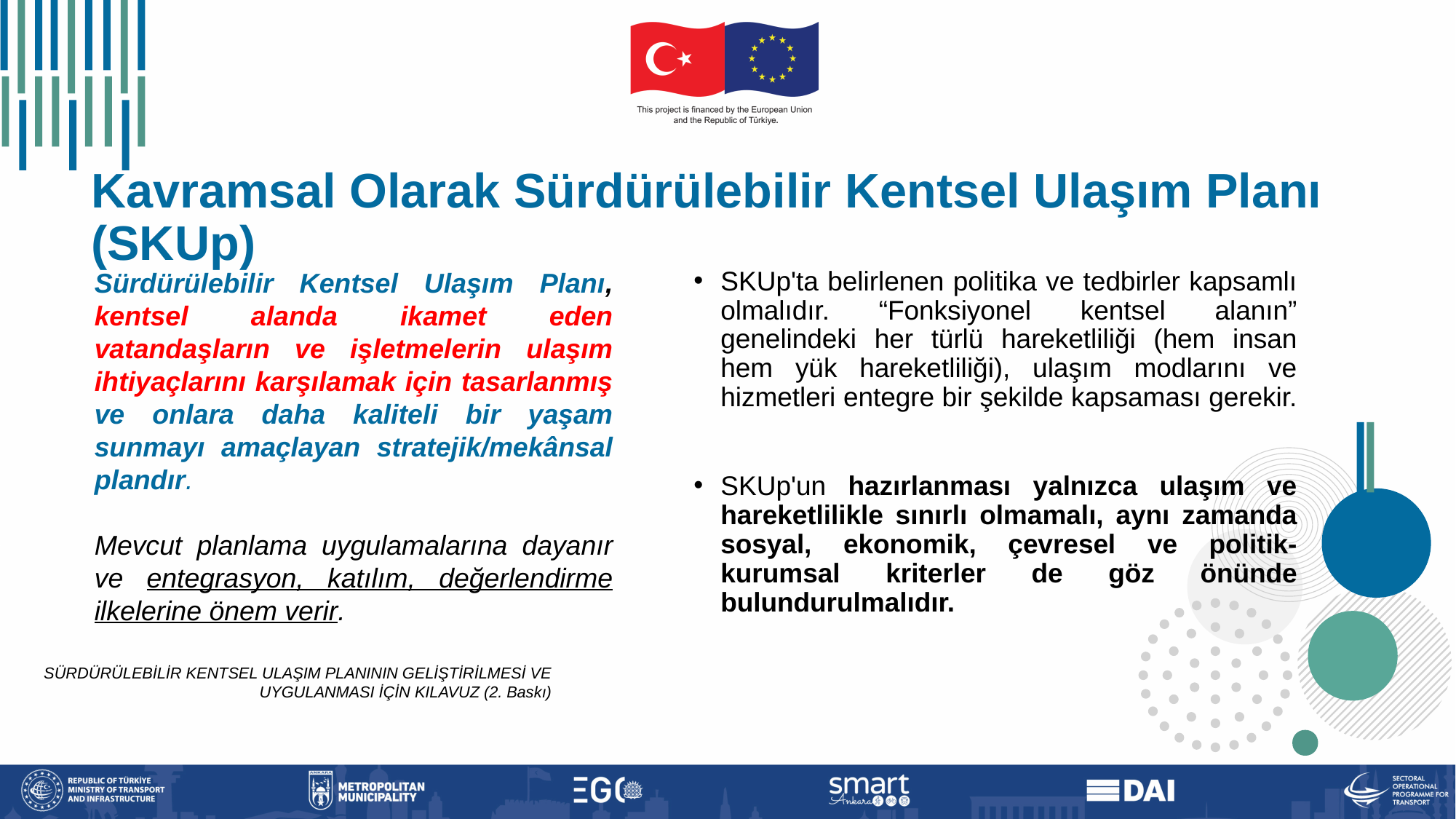

# Kavramsal Olarak Sürdürülebilir Kentsel Ulaşım Planı (SKUp)

Sürdürülebilir Kentsel Ulaşım Planı, kentsel alanda ikamet eden vatandaşların ve işletmelerin ulaşım ihtiyaçlarını karşılamak için tasarlanmış ve onlara daha kaliteli bir yaşam sunmayı amaçlayan stratejik/mekânsal plandır.

Mevcut planlama uygulamalarına dayanır ve entegrasyon, katılım, değerlendirme ilkelerine önem verir.
SKUp'ta belirlenen politika ve tedbirler kapsamlı olmalıdır. “Fonksiyonel kentsel alanın” genelindeki her türlü hareketliliği (hem insan hem yük hareketliliği), ulaşım modlarını ve hizmetleri entegre bir şekilde kapsaması gerekir.

SKUp'un hazırlanması yalnızca ulaşım ve hareketlilikle sınırlı olmamalı, aynı zamanda sosyal, ekonomik, çevresel ve politik-kurumsal kriterler de göz önünde bulundurulmalıdır.

SÜRDÜRÜLEBİLİR KENTSEL ULAŞIM PLANININ GELİŞTİRİLMESİ VE UYGULANMASI İÇİN KILAVUZ (2. Baskı)